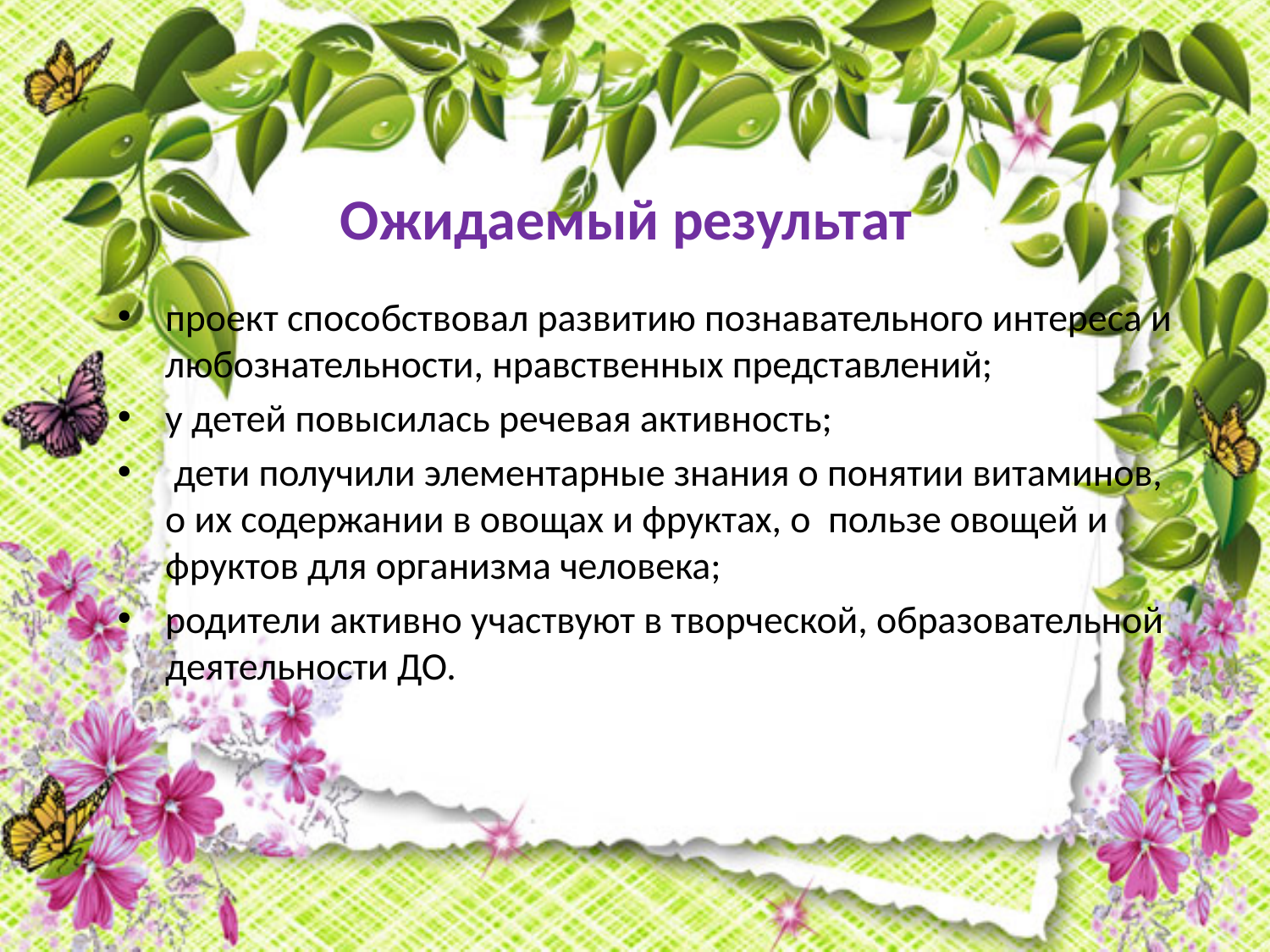

# Ожидаемый результат
проект способствовал развитию познавательного интереса и любознательности, нравственных представлений;
у детей повысилась речевая активность;
 дети получили элементарные знания о понятии витаминов,  о их содержании в овощах и фруктах, о  пользе овощей и фруктов для организма человека;
родители активно участвуют в творческой, образовательной деятельности ДО.